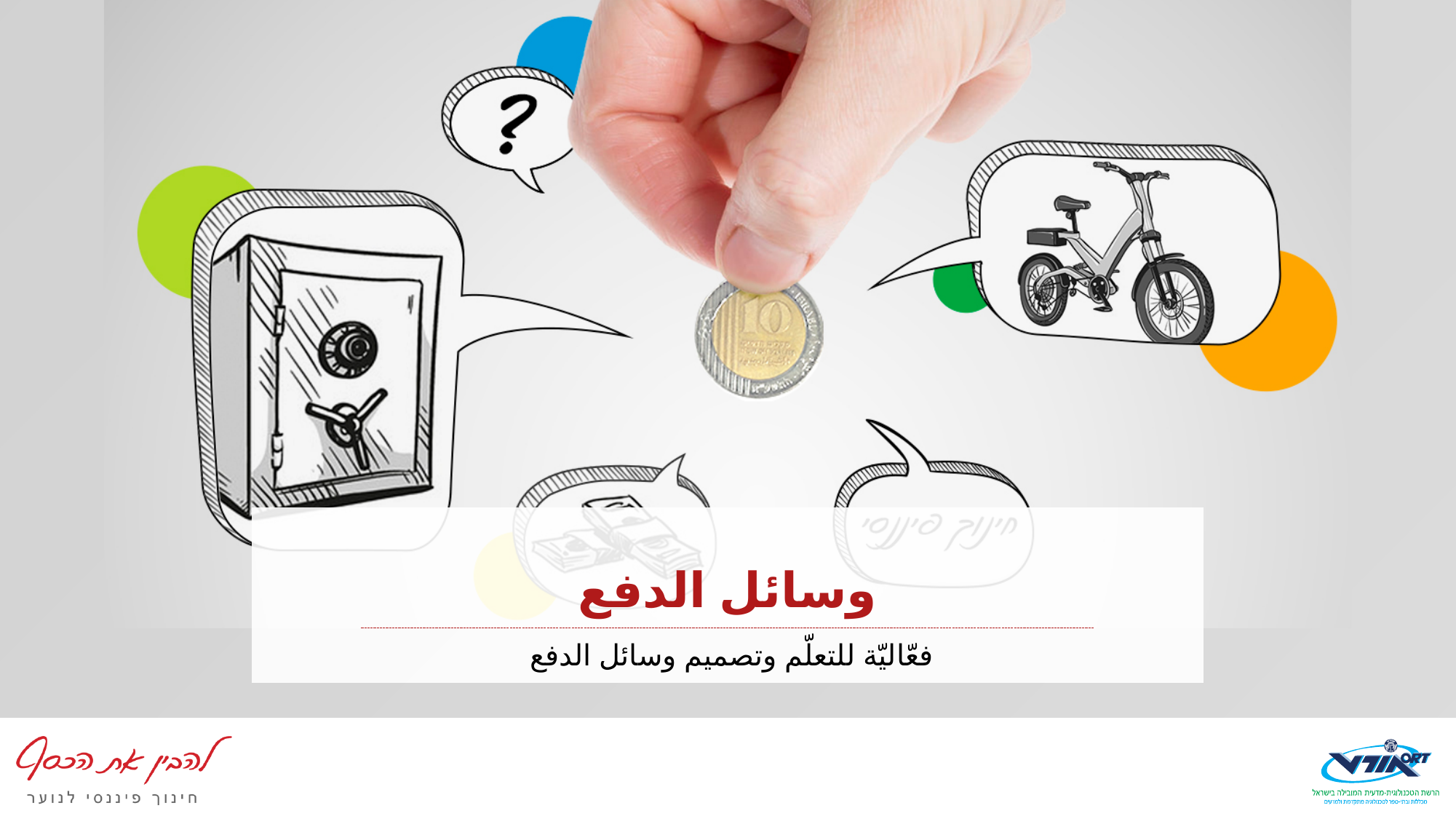

# وسائل الدفع
فعّاليّة للتعلّم وتصميم وسائل الدفع